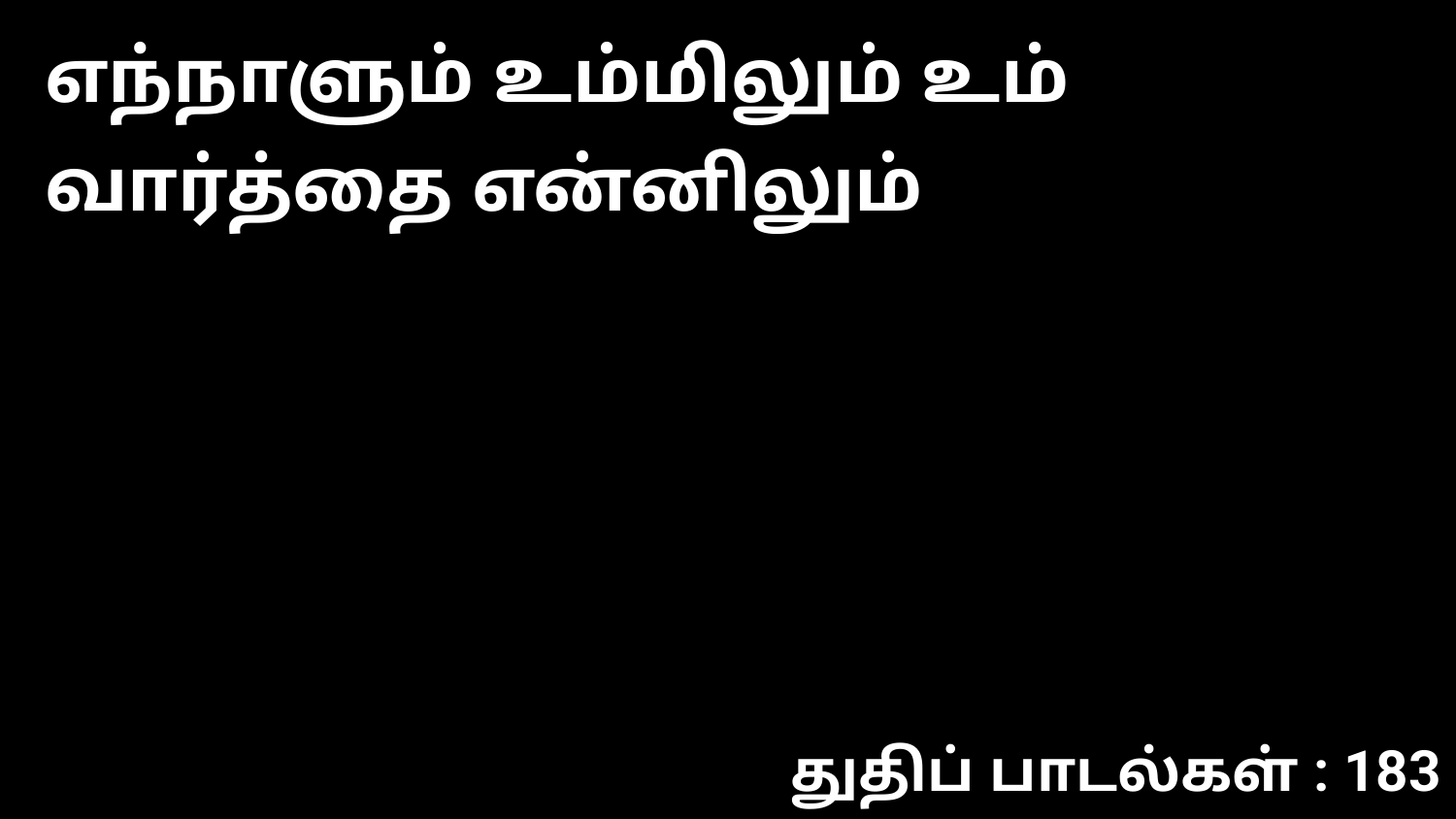

எந்நாளும் உம்மிலும் உம் வார்த்தை என்னிலும்
துதிப் பாடல்கள் : 183